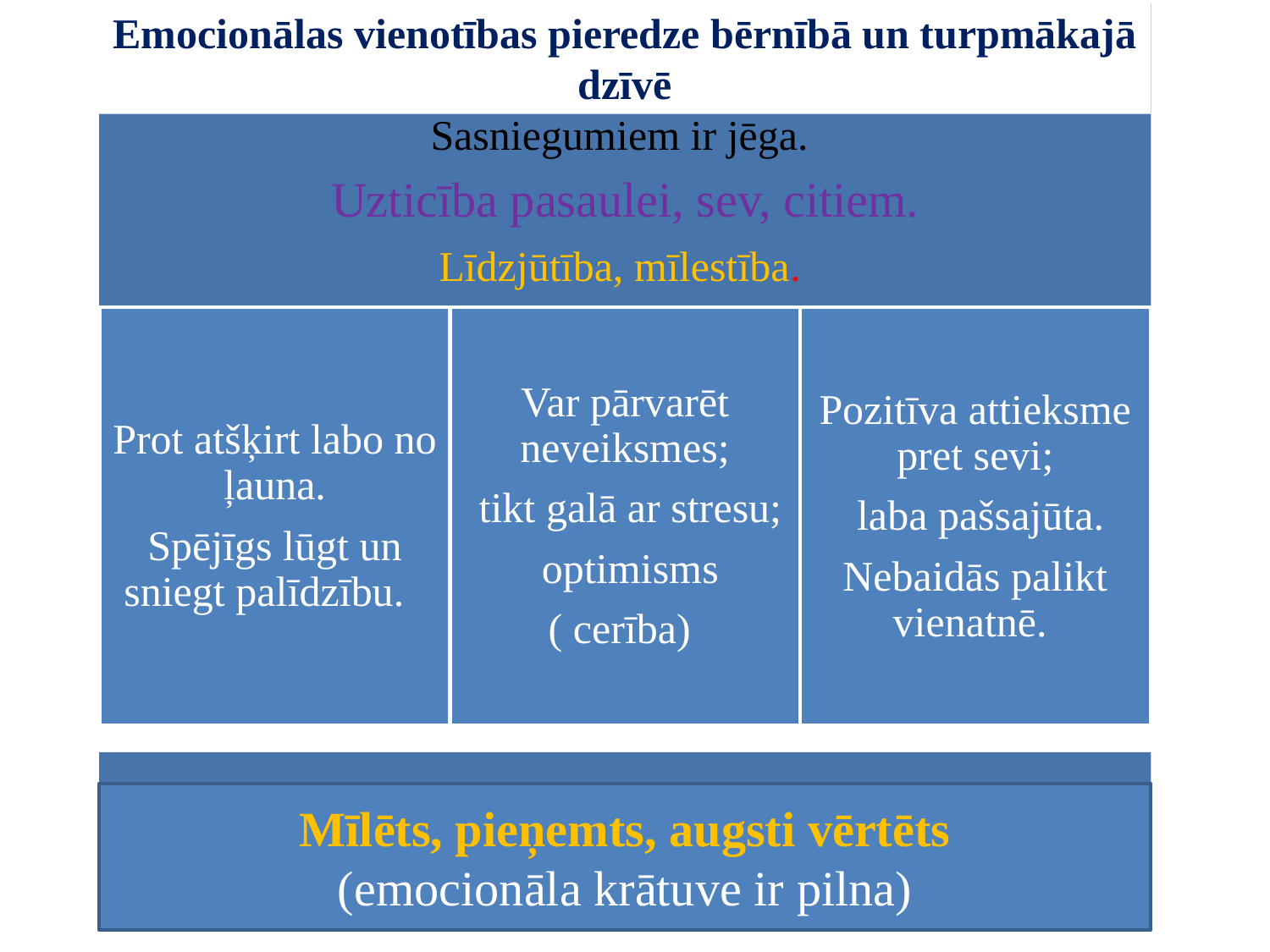

Emocionālas vienotības pieredze bērnībā un turpmākajā dzīvē

Stiprs pamats tālākam attiecībām ar citiem cilvēkiem
Sasniegumiem ir jēga.
Uzticība pasaulei, sev, citiem.
Līdzjūtība, mīlestība.

Prot atšķirt labo no ļauna.
Spējīgs lūgt un sniegt palīdzību.
Var pārvarēt neveiksmes;
 tikt galā ar stresu;
 optimisms
( cerība)
Pozitīva attieksme pret sevi;
 laba pašsajūta.
Nebaidās palikt vienatnē.
Mīlēts, pieņemts, augsti vērtēts
(emocionāla krātuve ir pilna)